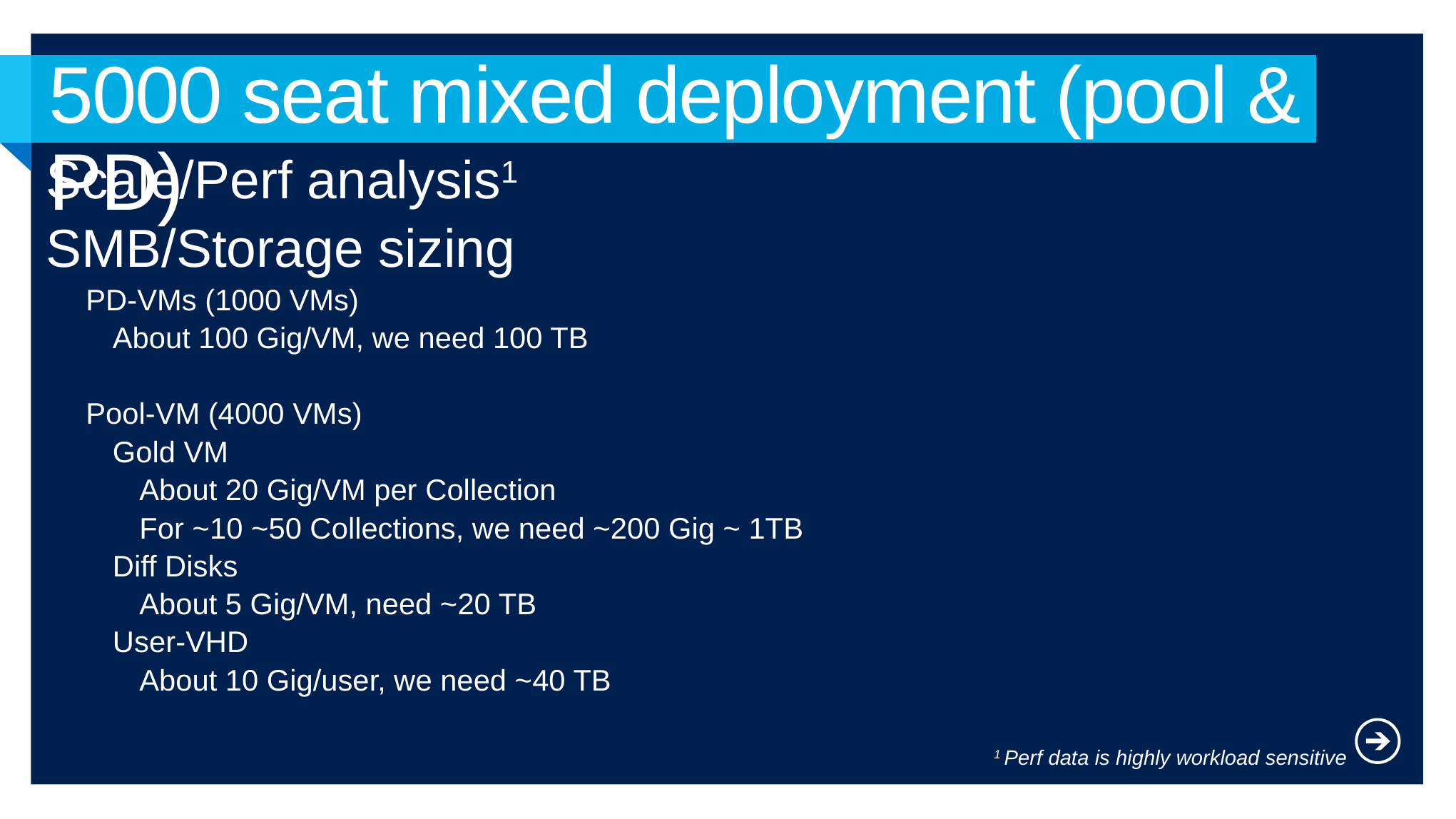

# 5000 seat mixed deployment (pool & PD)
Scale/Perf analysis1
SMB/Storage sizing
PD-VMs (1000 VMs)
About 100 Gig/VM, we need 100 TB

Pool-VM (4000 VMs)
Gold VM
About 20 Gig/VM per Collection
For ~10 ~50 Collections, we need ~200 Gig ~ 1TB
Diff Disks
About 5 Gig/VM, need ~20 TB
User-VHD
About 10 Gig/user, we need ~40 TB
1 Perf data is highly workload sensitive